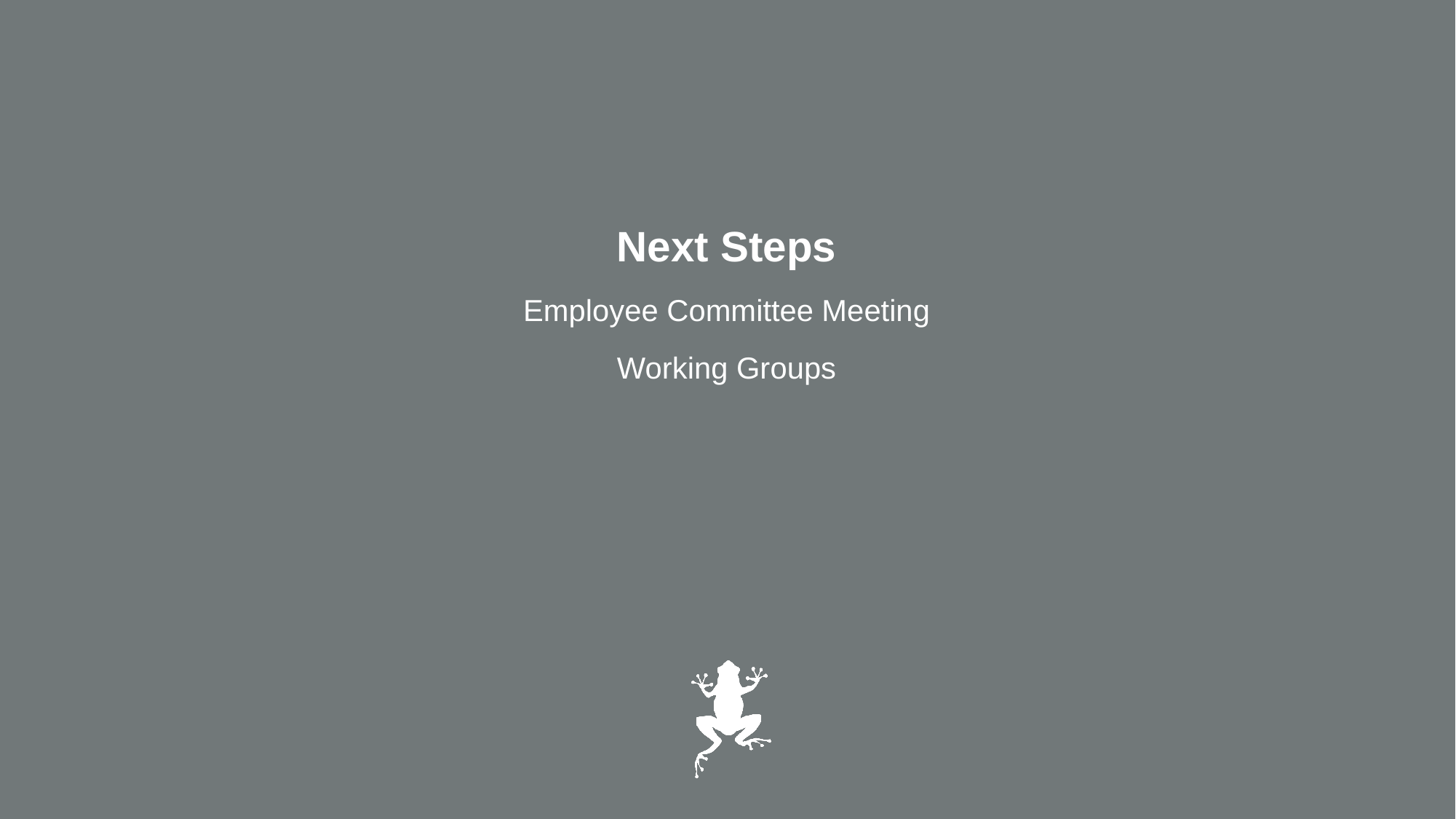

Next Steps
Employee Committee Meeting
Working Groups